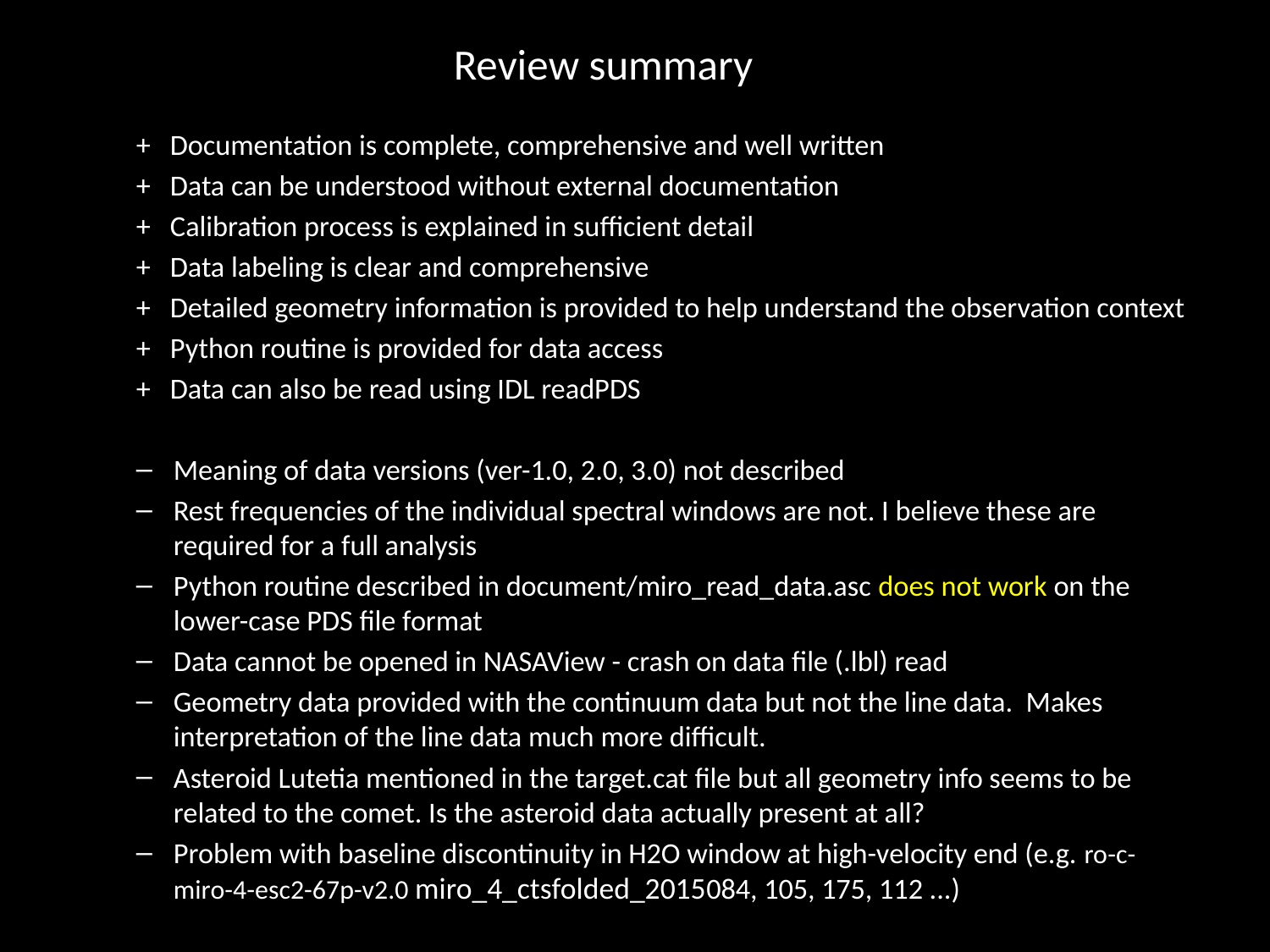

# Review summary
+   Documentation is complete, comprehensive and well written
+   Data can be understood without external documentation
+   Calibration process is explained in sufficient detail
+   Data labeling is clear and comprehensive
+   Detailed geometry information is provided to help understand the observation context
+   Python routine is provided for data access
+   Data can also be read using IDL readPDS

Meaning of data versions (ver-1.0, 2.0, 3.0) not described
Rest frequencies of the individual spectral windows are not. I believe these are required for a full analysis
Python routine described in document/miro_read_data.asc does not work on the lower-case PDS file format
Data cannot be opened in NASAView - crash on data file (.lbl) read
Geometry data provided with the continuum data but not the line data.  Makes interpretation of the line data much more difficult.
Asteroid Lutetia mentioned in the target.cat file but all geometry info seems to be related to the comet. Is the asteroid data actually present at all?
Problem with baseline discontinuity in H2O window at high-velocity end (e.g. ro-c-miro-4-esc2-67p-v2.0 miro_4_ctsfolded_2015084, 105, 175, 112 ...)